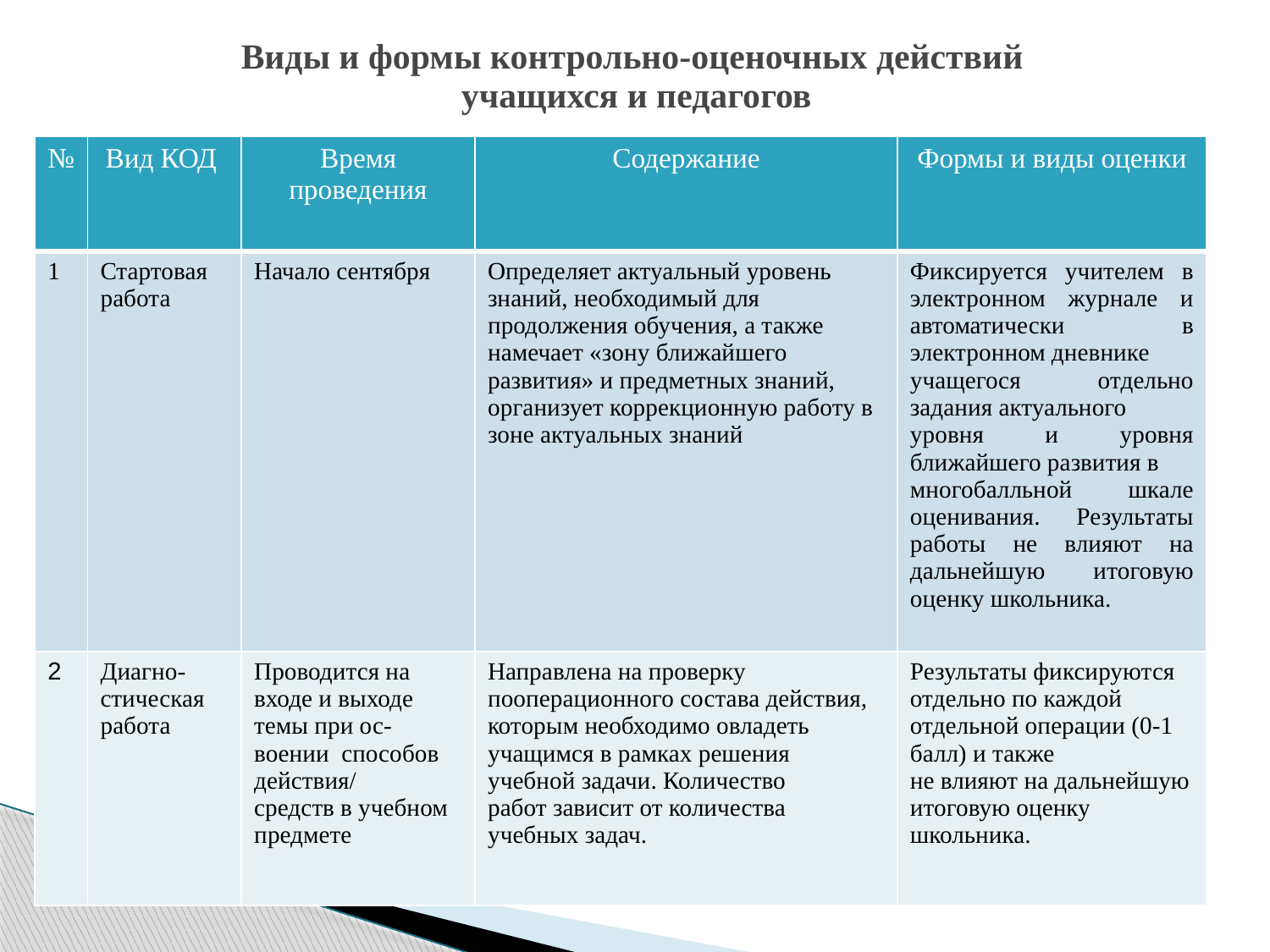

# Виды и формы контрольно-оценочных действий учащихся и педагогов
| № | Вид КОД | Время проведения | Содержание | Формы и виды оценки |
| --- | --- | --- | --- | --- |
| 1 | Стартовая работа | Начало сентября | Определяет актуальный уровень знаний, необходимый для продолжения обучения, а также намечает «зону ближайшего развития» и предметных знаний, организует коррекционную работу в зоне актуальных знаний | Фиксируется учителем в электронном журнале и автоматически в электронном дневнике учащегося отдельно задания актуального уровня и уровня ближайшего развития в многобалльной шкале оценивания. Результаты работы не влияют на дальнейшую итоговую оценку школьника. |
| 2 | Диагно- стическая работа | Проводится на входе и выходе темы при ос- воении способов действия/ средств в учебном предмете | Направлена на проверку пооперационного состава действия, которым необходимо овладеть учащимся в рамках решения учебной задачи. Количество работ зависит от количества учебных задач. | Результаты фиксируются отдельно по каждой отдельной операции (0-1 балл) и также не влияют на дальнейшую итоговую оценку школьника. |